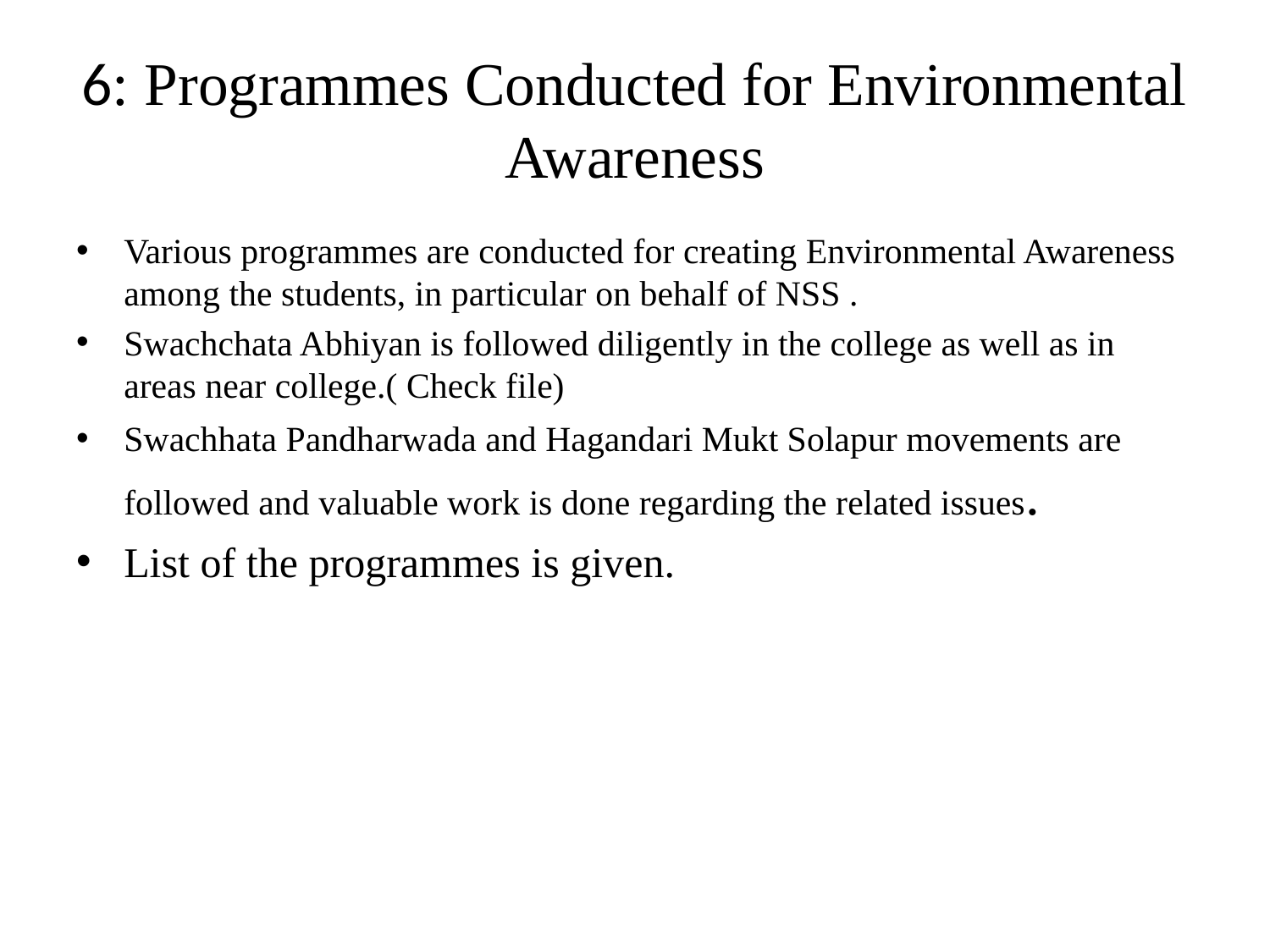

# 6: Programmes Conducted for Environmental Awareness
Various programmes are conducted for creating Environmental Awareness among the students, in particular on behalf of NSS .
Swachchata Abhiyan is followed diligently in the college as well as in areas near college.( Check file)
Swachhata Pandharwada and Hagandari Mukt Solapur movements are followed and valuable work is done regarding the related issues.
List of the programmes is given.